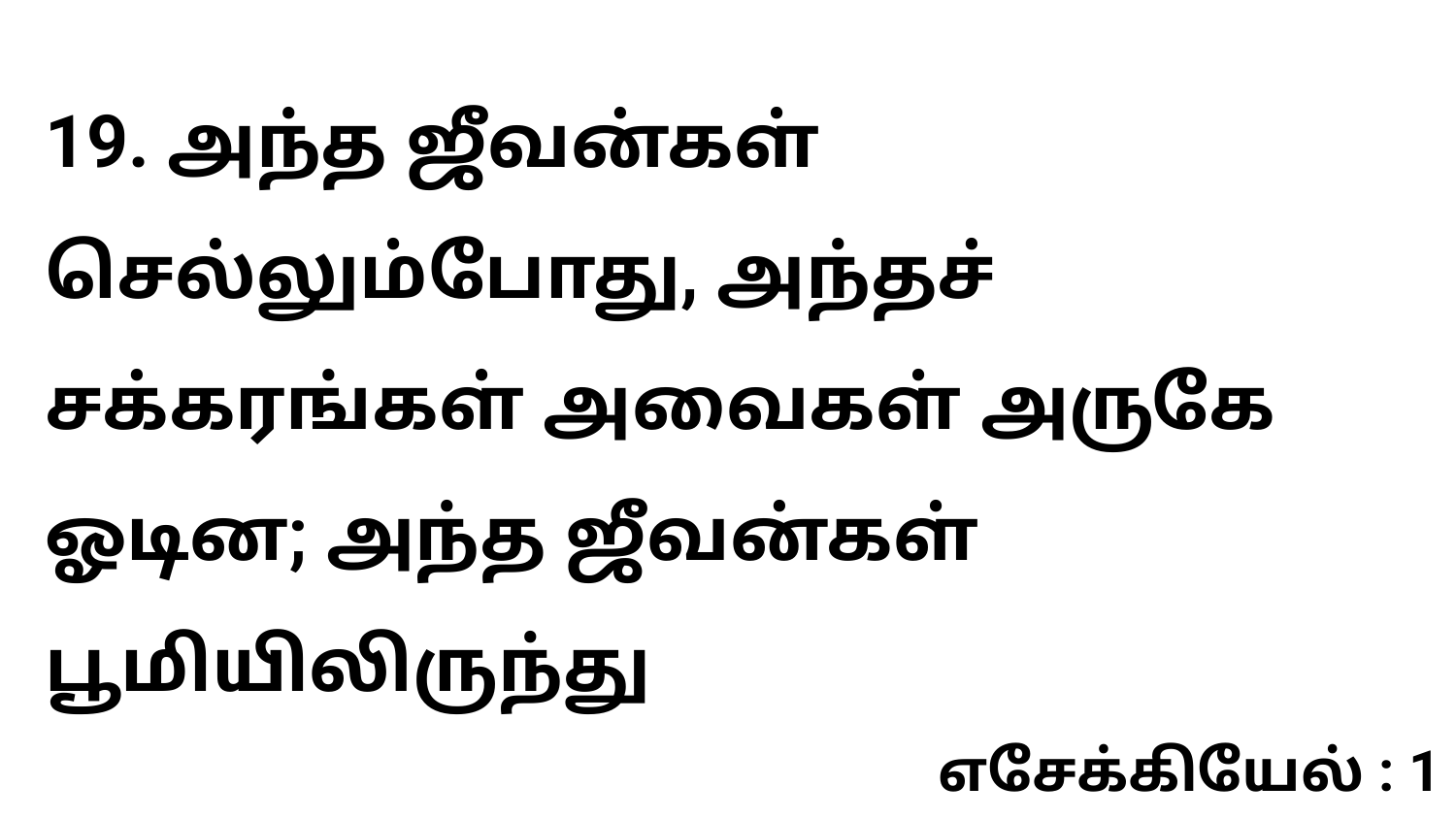

19. அந்த ஜீவன்கள் செல்லும்போது, அந்தச் சக்கரங்கள் அவைகள் அருகே ஓடின; அந்த ஜீவன்கள் பூமியிலிருந்து
எசேக்கியேல் : 1